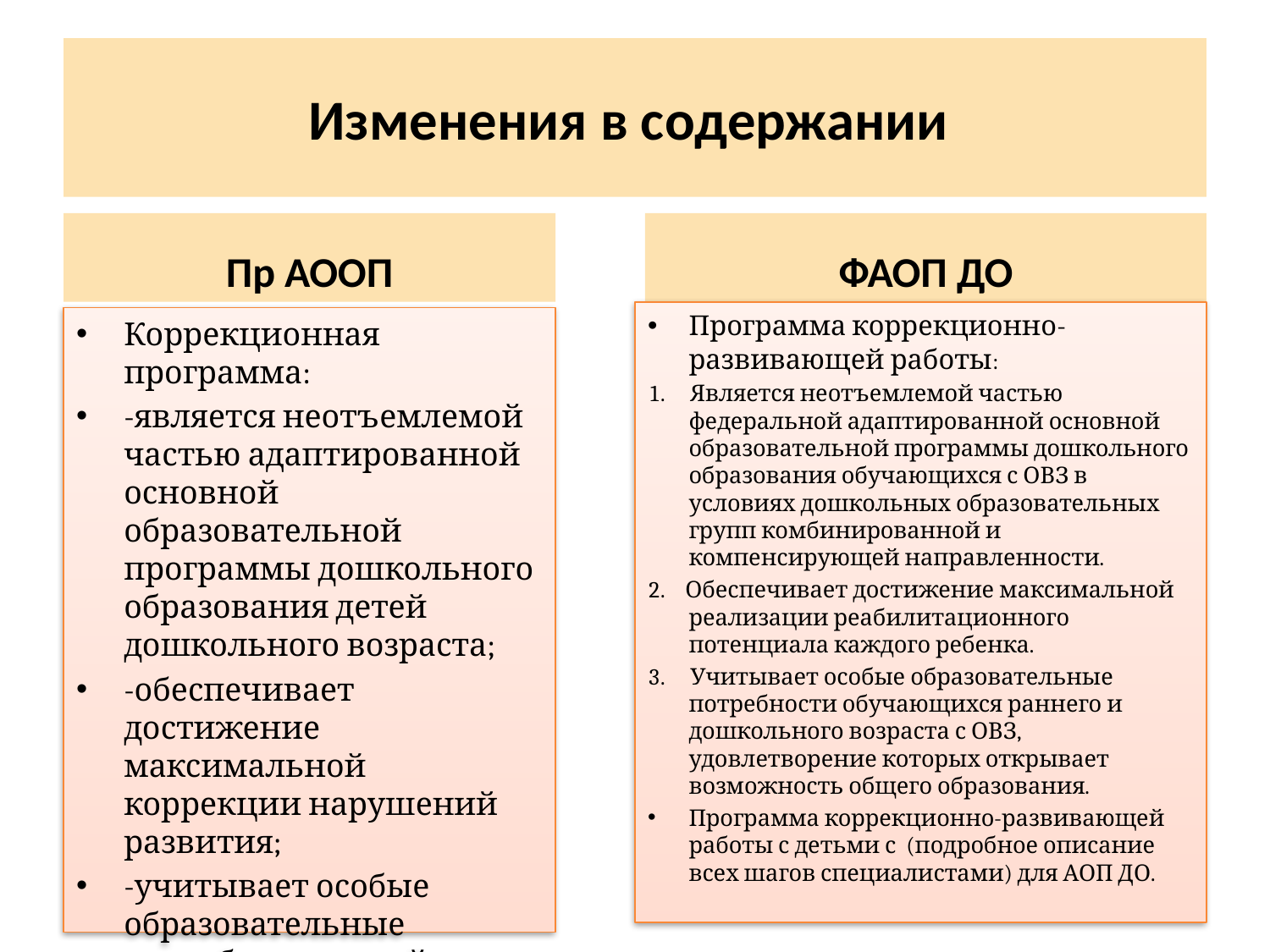

# Изменения в содержании
Пр АООП
ФАОП ДО
Программа коррекционно-развивающей работы:
1.     Является неотъемлемой частью федеральной адаптированной основной образовательной программы дошкольного образования обучающихся с ОВЗ в условиях дошкольных образовательных групп комбинированной и компенсирующей направленности.
2.    Обеспечивает достижение максимальной реализации реабилитационного потенциала каждого ребенка.
3.     Учитывает особые образовательные потребности обучающихся раннего и дошкольного возраста с ОВЗ, удовлетворение которых открывает возможность общего образования.
Программа коррекционно-развивающей работы с детьми с  (подробное описание всех шагов специалистами) для АОП ДО.
Коррекционная программа:
-является неотъемлемой частью адаптированной основной образовательной программы дошкольного образования детей дошкольного возраста;
-обеспечивает достижение максимальной коррекции нарушений развития;
-учитывает особые образовательные потребности детей дошкольного возраста.